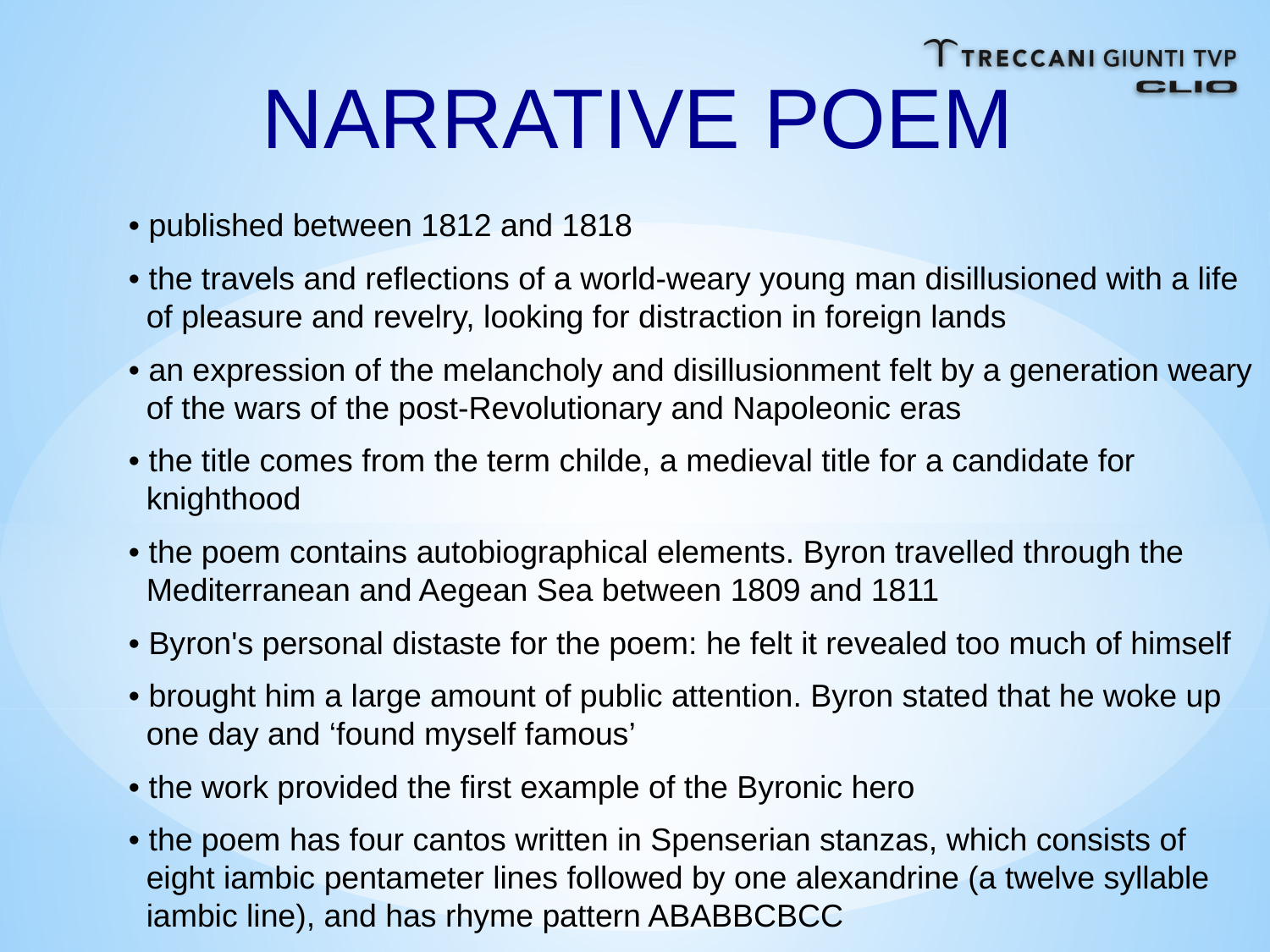

NARRATIVE POEM
• published between 1812 and 1818
• the travels and reflections of a world-weary young man disillusioned with a life
  of pleasure and revelry, looking for distraction in foreign lands
• an expression of the melancholy and disillusionment felt by a generation weary
  of the wars of the post-Revolutionary and Napoleonic eras
• the title comes from the term childe, a medieval title for a candidate for
  knighthood
• the poem contains autobiographical elements. Byron travelled through the
  Mediterranean and Aegean Sea between 1809 and 1811
• Byron's personal distaste for the poem: he felt it revealed too much of himself
• brought him a large amount of public attention. Byron stated that he woke up
  one day and ‘found myself famous’
• the work provided the first example of the Byronic hero
• the poem has four cantos written in Spenserian stanzas, which consists of
  eight iambic pentameter lines followed by one alexandrine (a twelve syllable
  iambic line), and has rhyme pattern ABABBCBCC